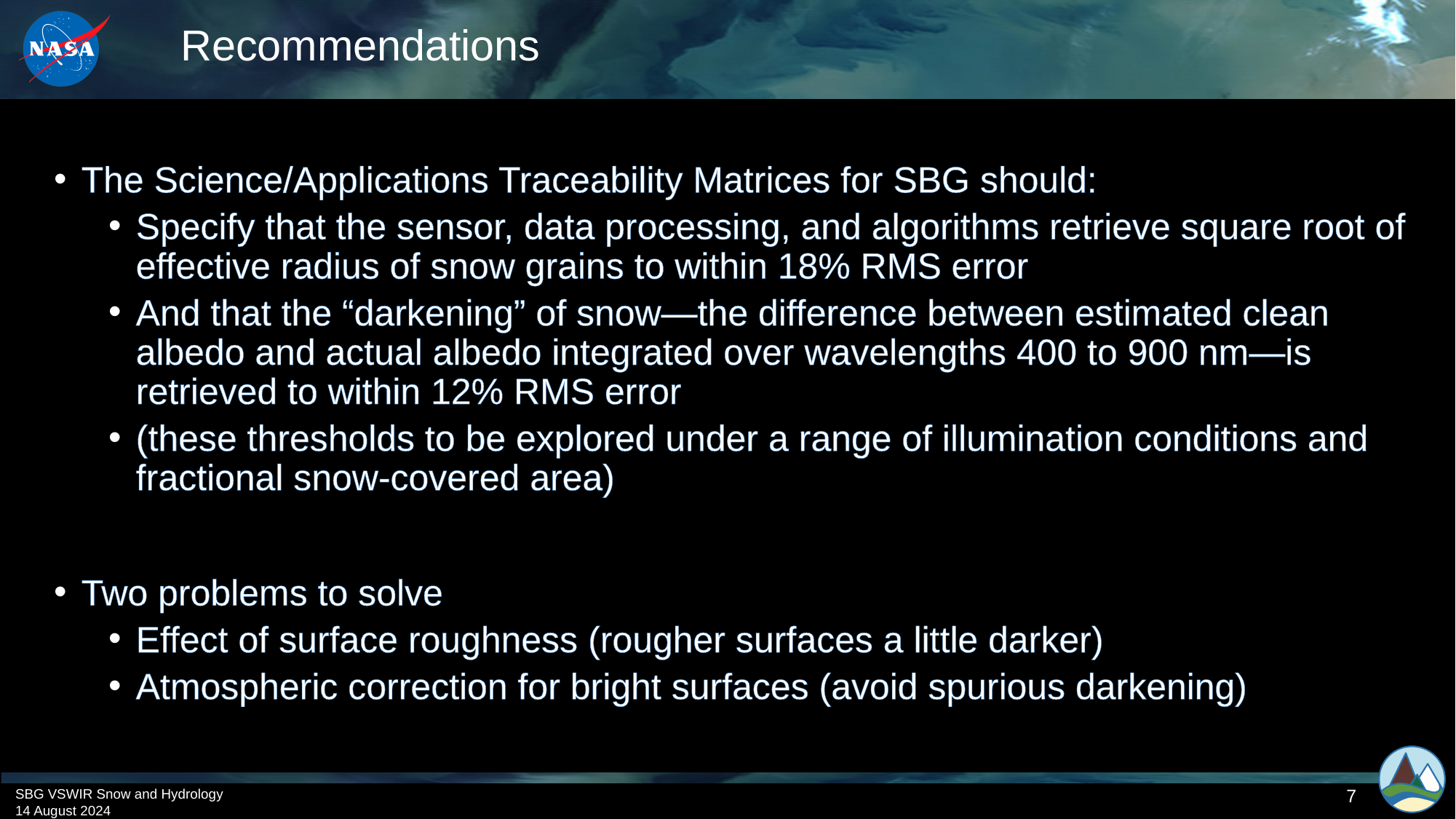

Recommendations

The Science/Applications Traceability Matrices for SBG should:
Specify that the sensor, data processing, and algorithms retrieve square root of effective radius of snow grains to within 18% RMS error
And that the “darkening” of snow—the difference between estimated clean albedo and actual albedo integrated over wavelengths 400 to 900 nm—is retrieved to within 12% RMS error
(these thresholds to be explored under a range of illumination conditions and fractional snow-covered area)

Two problems to solve
Effect of surface roughness (rougher surfaces a little darker)
Atmospheric correction for bright surfaces (avoid spurious darkening)
7
SBG VSWIR Snow and Hydrology
14 August 2024